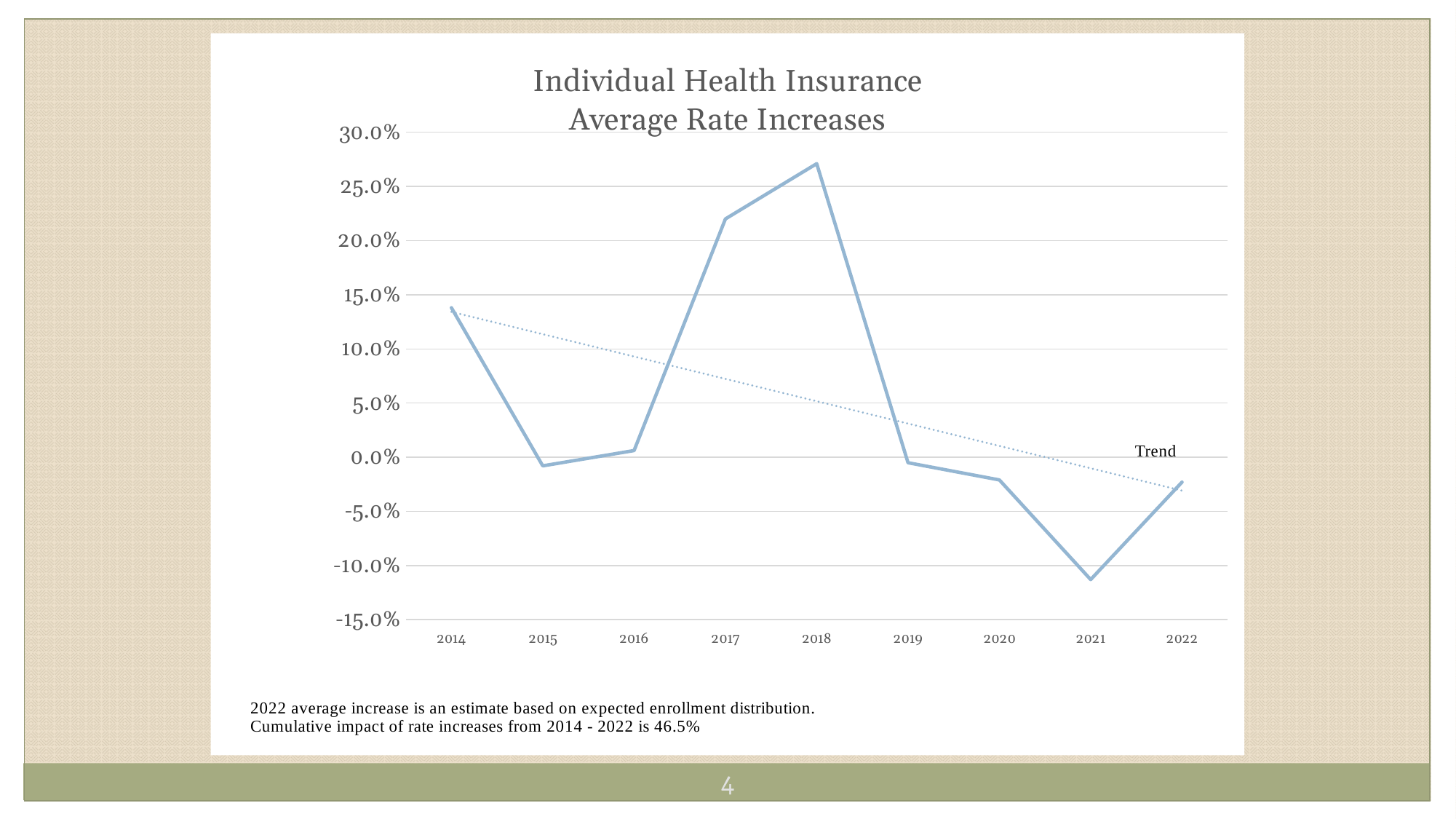

### Chart: Individual Health Insurance
Average Rate Increases

| Category |  |
|---|---|
| 2014 | 0.138 |
| 2015 | -0.008 |
| 2016 | 0.0061 |
| 2017 | 0.22 |
| 2018 | 0.271 |
| 2019 | -0.0051 |
| 2020 | -0.021 |
| 2021 | -0.113 |
| 2022 | -0.023 |
4